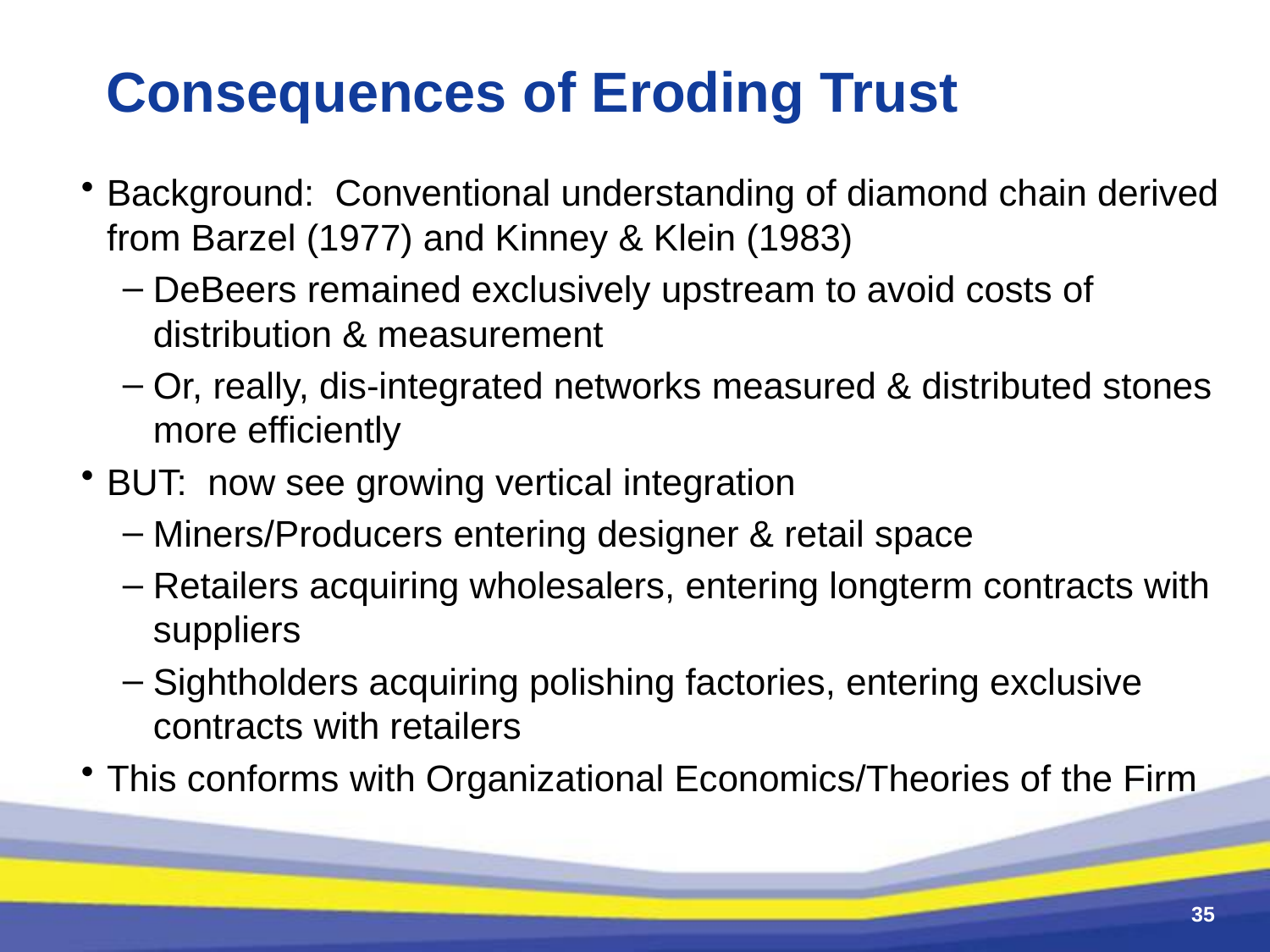

# Consequences of Eroding Trust
Background:  Conventional understanding of diamond chain derived from Barzel (1977) and Kinney & Klein (1983)
DeBeers remained exclusively upstream to avoid costs of distribution & measurement
Or, really, dis-integrated networks measured & distributed stones more efficiently
BUT:  now see growing vertical integration
Miners/Producers entering designer & retail space
Retailers acquiring wholesalers, entering longterm contracts with suppliers
Sightholders acquiring polishing factories, entering exclusive contracts with retailers
This conforms with Organizational Economics/Theories of the Firm
35